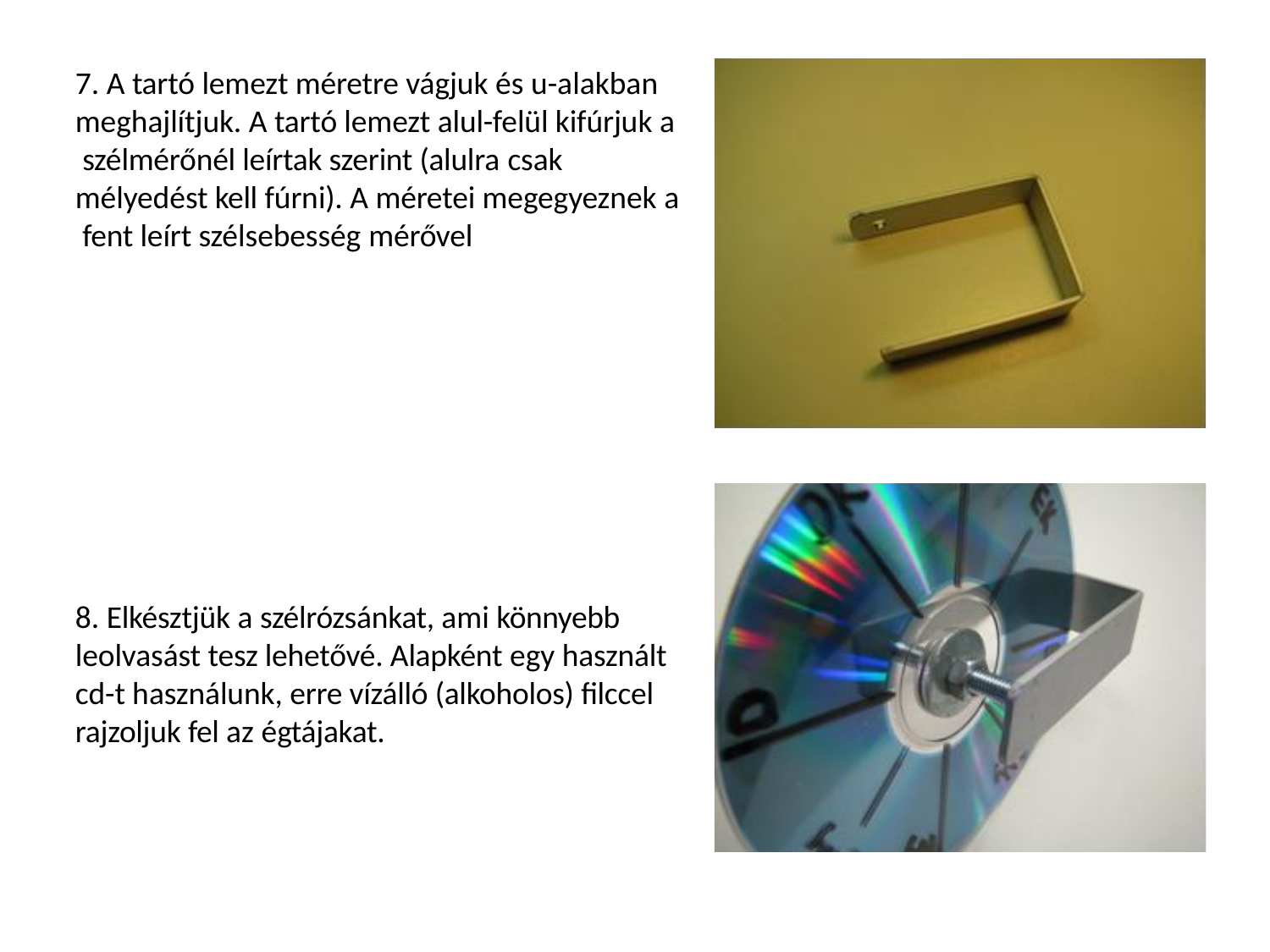

7. A tartó lemezt méretre vágjuk és u-alakban  meghajlítjuk. A tartó lemezt alul-felül kifúrjuk a  szélmérőnél leírtak szerint (alulra csak
mélyedést kell fúrni). A méretei megegyeznek a  fent leírt szélsebesség mérővel

8. Elkésztjük a szélrózsánkat, ami könnyebb
leolvasást tesz lehetővé. Alapként egy használt  cd-t használunk, erre vízálló (alkoholos) filccel  rajzoljuk fel az égtájakat.